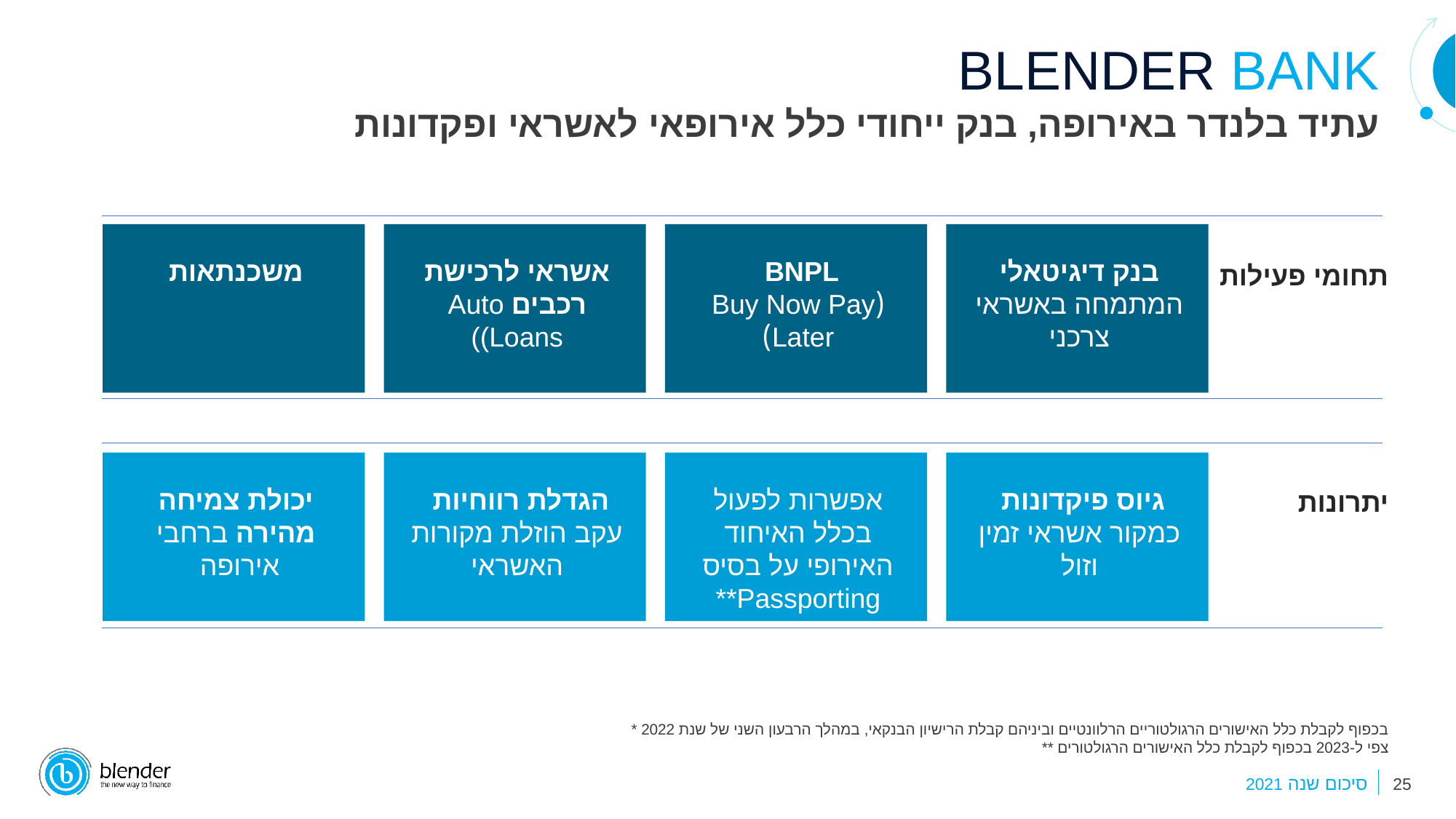

BLENDER BANK
עתיד בלנדר באירופה, בנק ייחודי כלל אירופאי לאשראי ופקדונות

משכנתאות
אשראי לרכישת רכבים Auto Loans))
BNPL
(Buy Now Pay Later)
בנק דיגיטאלי המתמחה באשראי צרכני
תחומי פעילות
יכולת צמיחה מהירה ברחבי אירופה

הגדלת רווחיות
עקב הוזלת מקורות האשראי
אפשרות לפעול בכלל האיחוד האירופי על בסיס Passporting**
גיוס פיקדונות
כמקור אשראי זמין וזול
יתרונות
* בכפוף לקבלת כלל האישורים הרגולטוריים הרלוונטיים וביניהם קבלת הרישיון הבנקאי, במהלך הרבעון השני של שנת 2022
** צפי ל-2023 בכפוף לקבלת כלל האישורים הרגולטורים
25